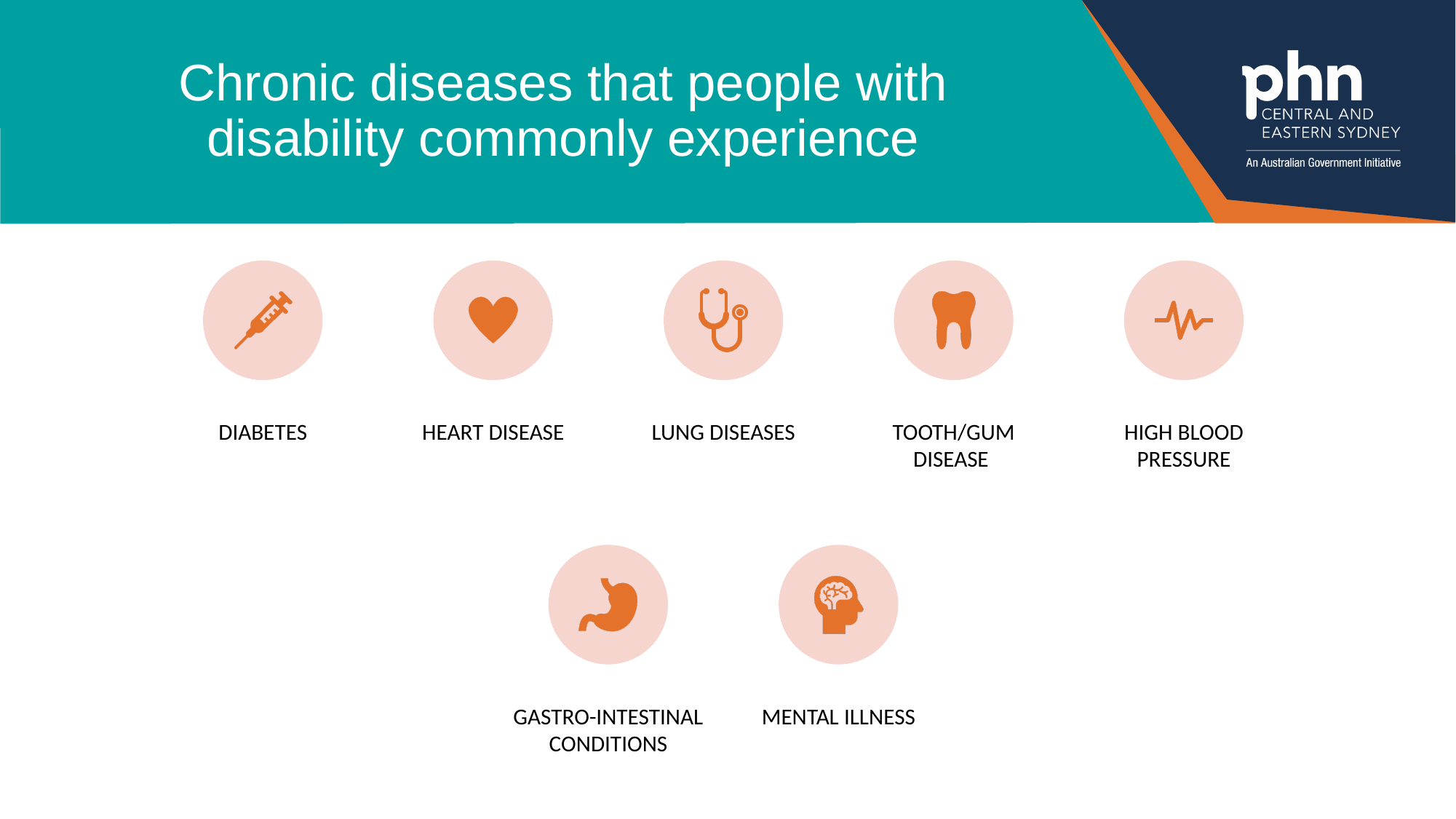

# Chronic diseases that people with disability commonly experience
diabetes
heart disease
lung diseases
tooth/gum disease
high blood pressure
gastro-intestinal conditions
mental illness